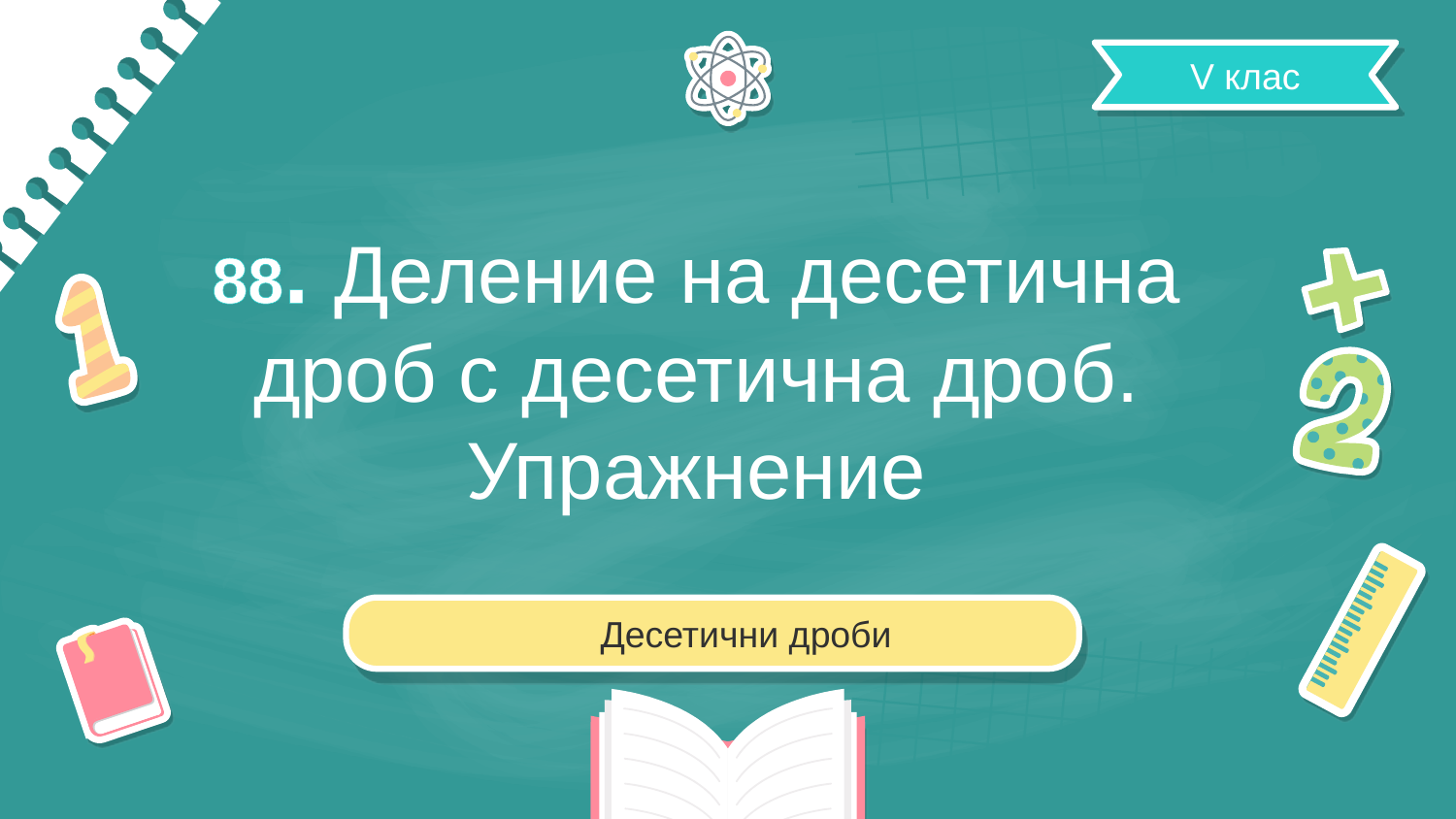

V клас

# 88. Деление на десетична дроб с десетична дроб. Упражнение

Десетични дроби